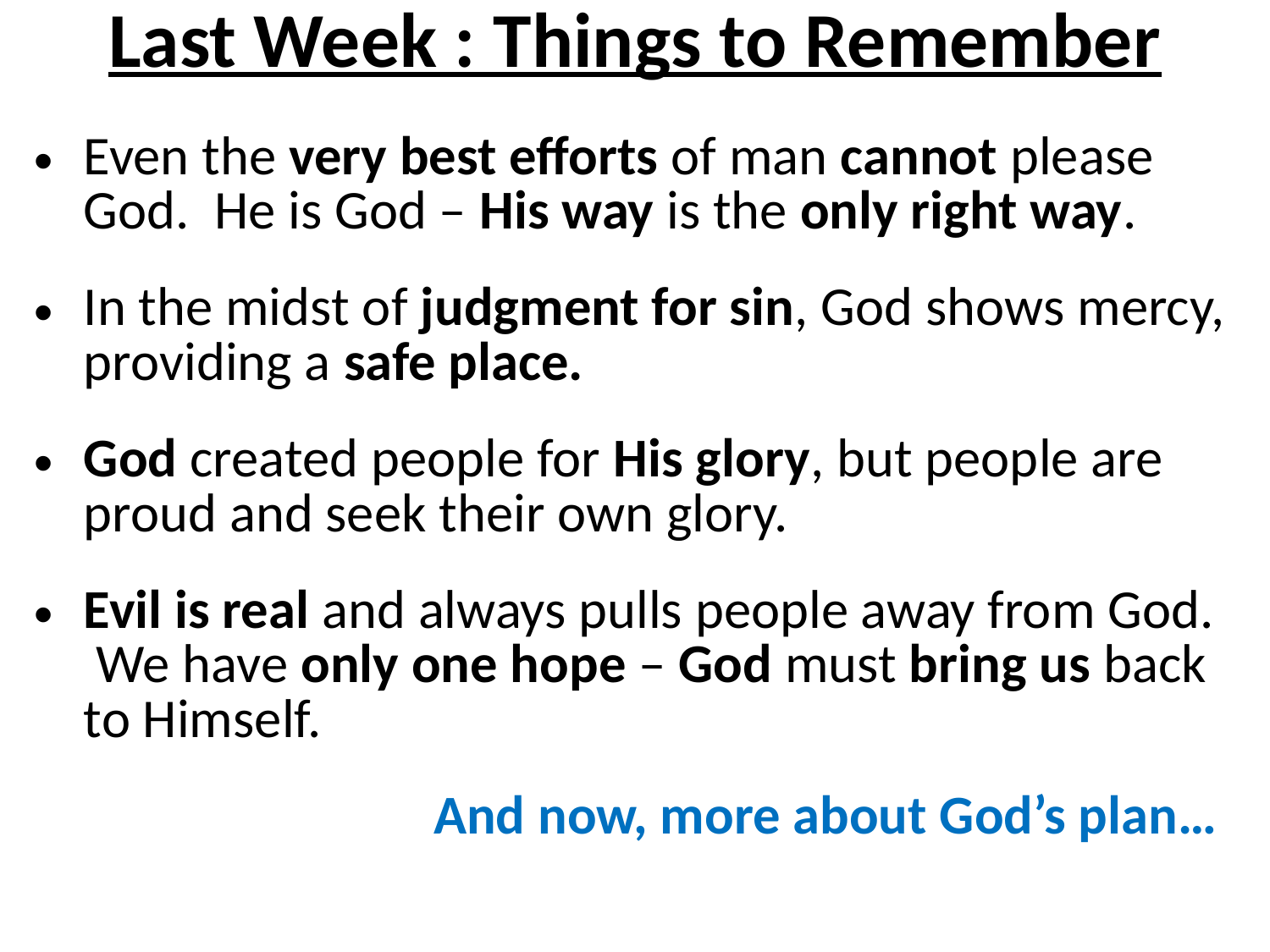

# Last Week : Things to Remember
Even the very best efforts of man cannot please God.  He is God – His way is the only right way.
In the midst of judgment for sin, God shows mercy, providing a safe place.
God created people for His glory, but people are proud and seek their own glory.
Evil is real and always pulls people away from God.  We have only one hope – God must bring us back to Himself.
                                And now, more about God’s plan…